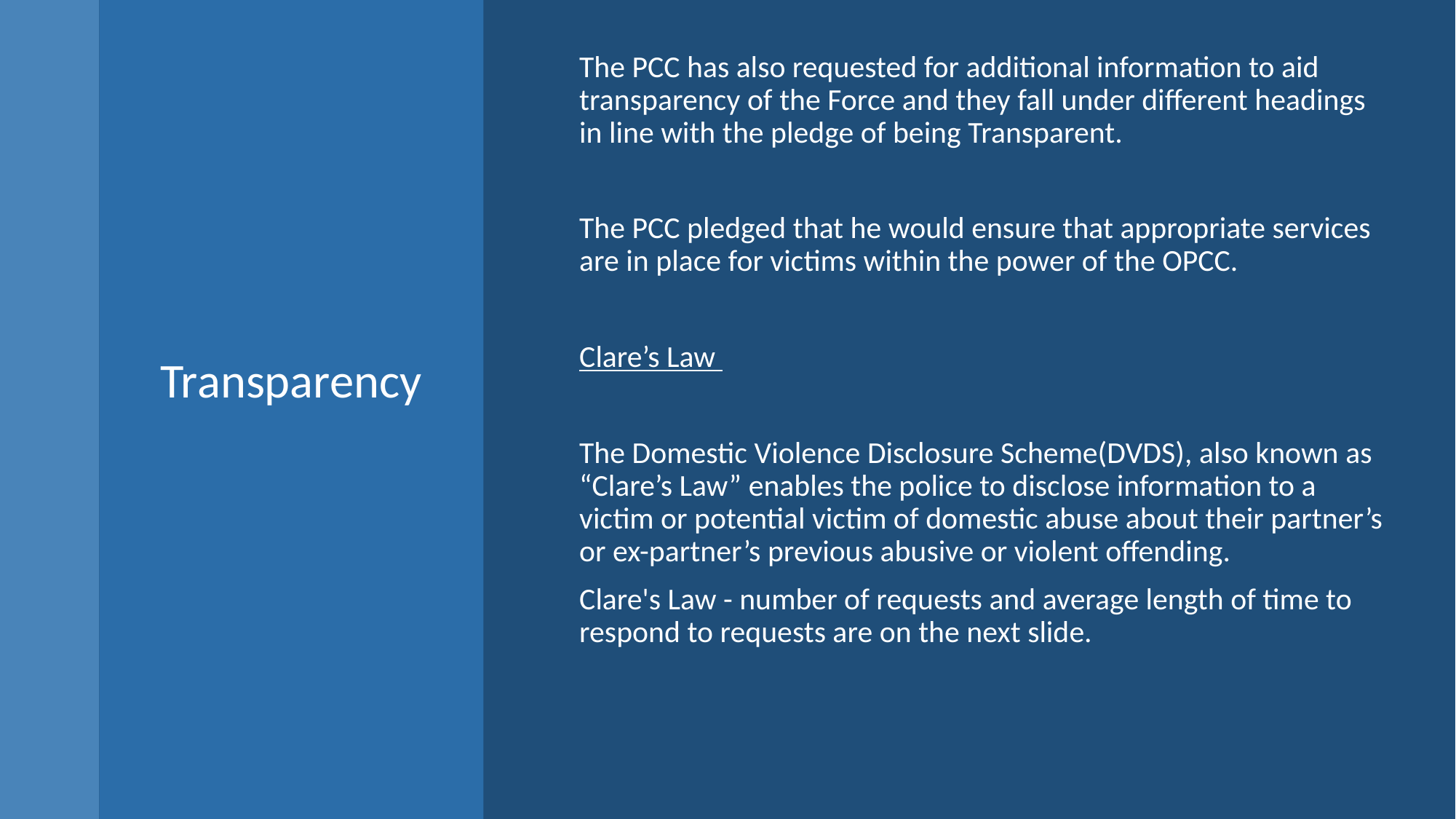

The PCC has also requested for additional information to aid transparency of the Force and they fall under different headings in line with the pledge of being Transparent.

The PCC pledged that he would ensure that appropriate services are in place for victims within the power of the OPCC.

Clare’s Law

The Domestic Violence Disclosure Scheme(DVDS), also known as “Clare’s Law” enables the police to disclose information to a victim or potential victim of domestic abuse about their partner’s or ex-partner’s previous abusive or violent offending.
Clare's Law - number of requests and average length of time to respond to requests are on the next slide.

# Transparency